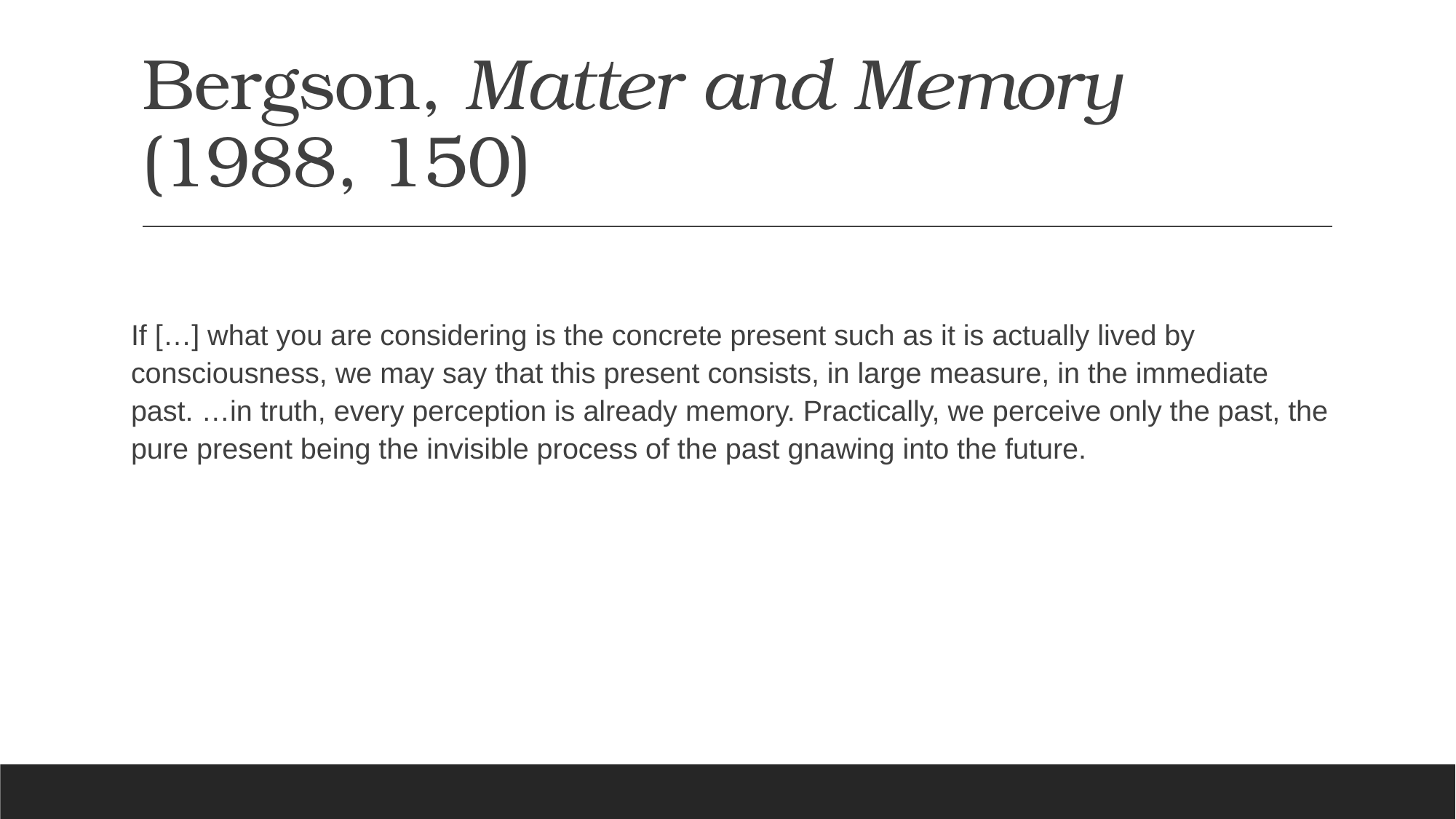

# Bergson, Matter and Memory (1988, 150)

If […] what you are considering is the concrete present such as it is actually lived by consciousness, we may say that this present consists, in large measure, in the immediate past. …in truth, every perception is already memory. Practically, we perceive only the past, the pure present being the invisible process of the past gnawing into the future.